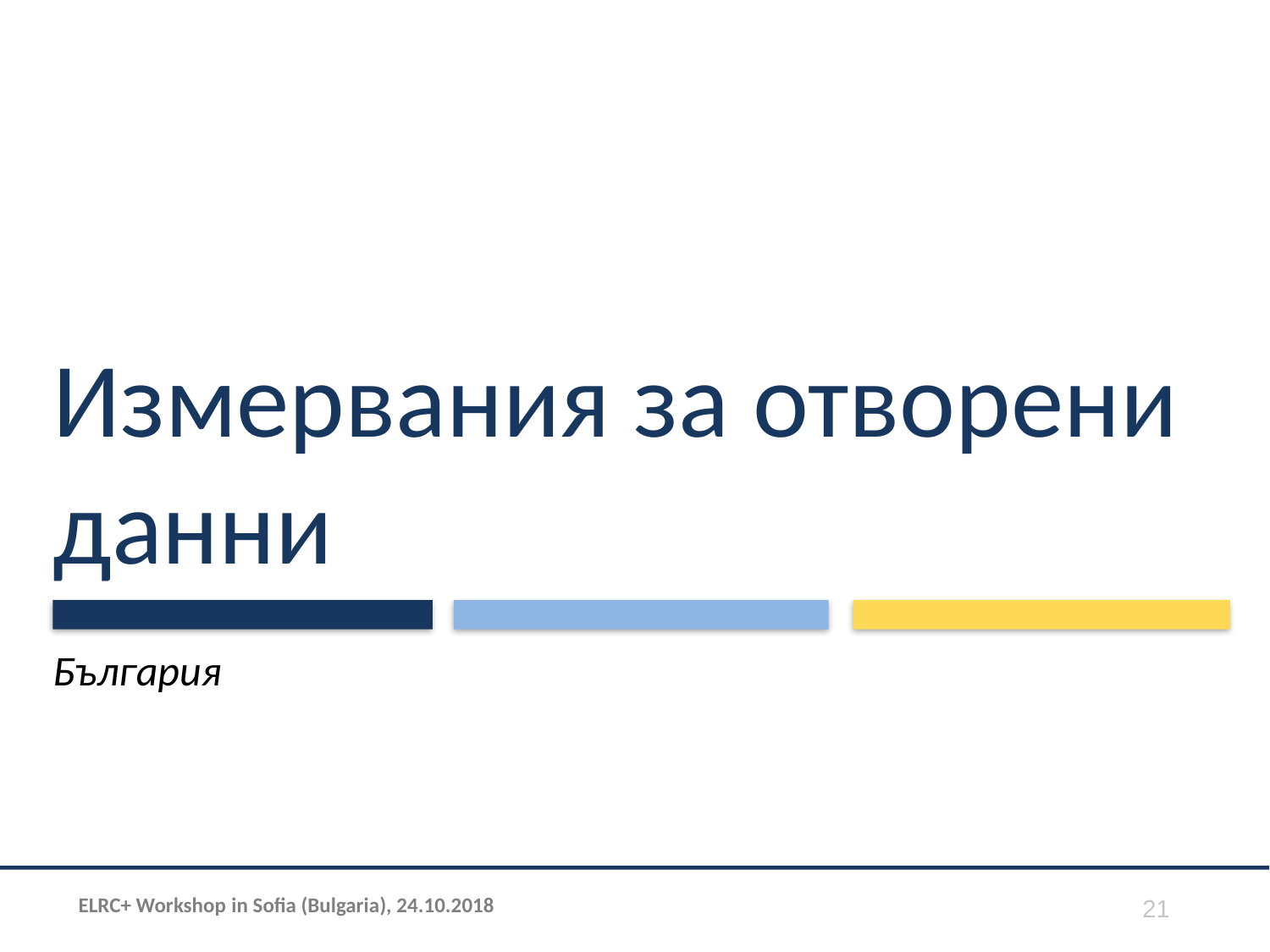

# Измервания за отворени данни
България
21